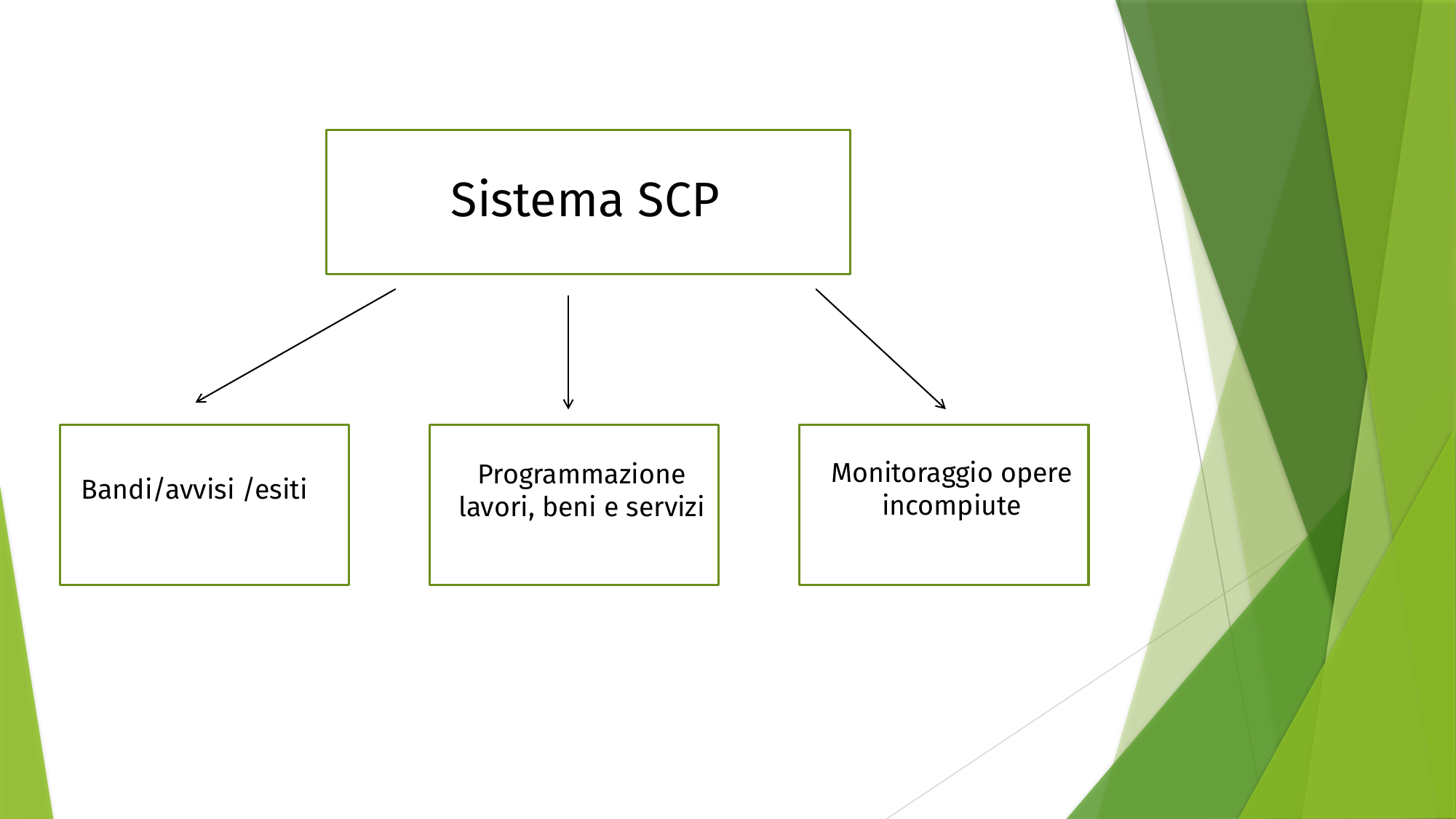

Sistema SCP

Monitoraggio opere incompiute
Programmazione lavori, beni e servizi
Bandi/avvisi /esiti